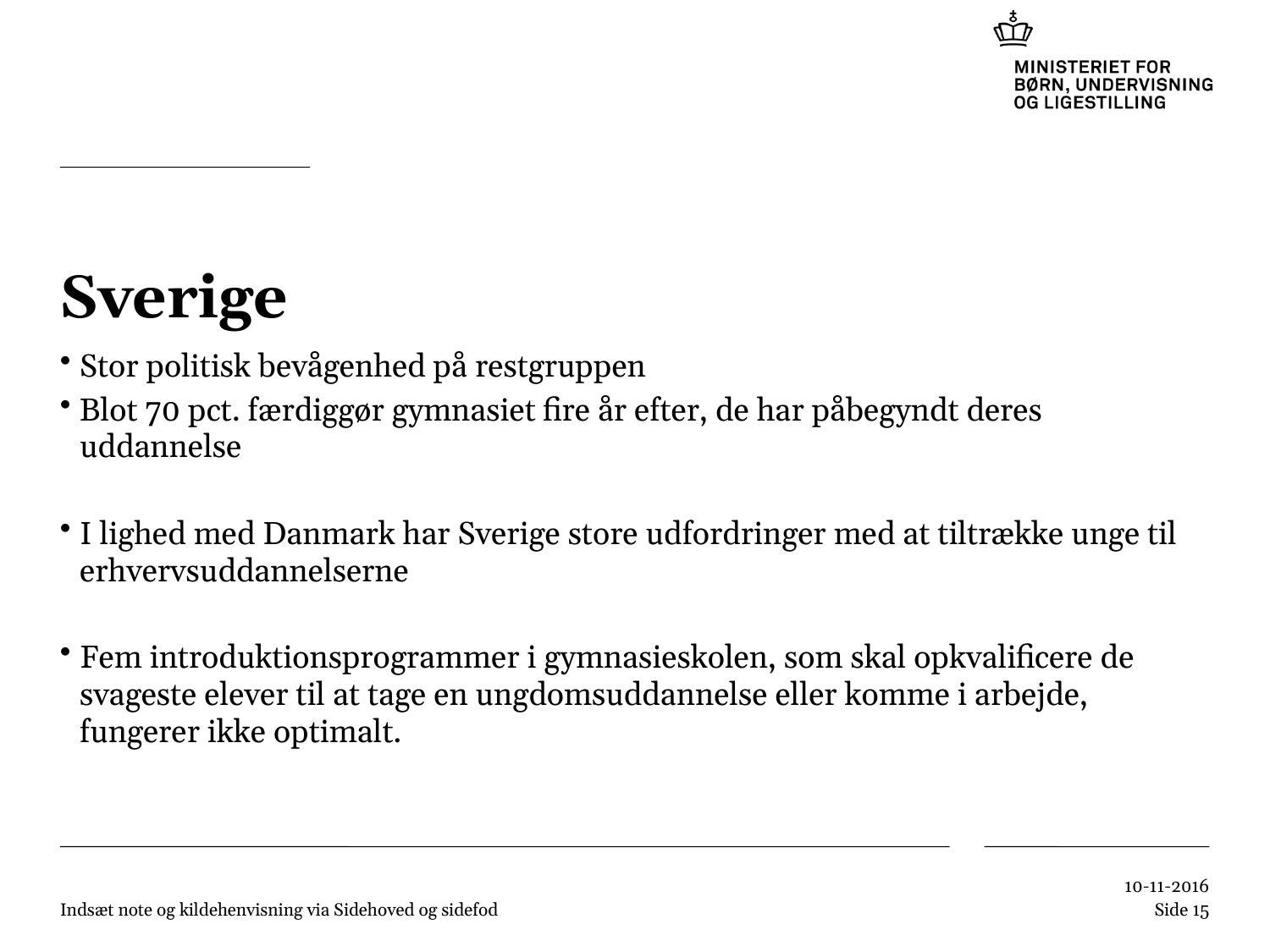

# Sverige
Stor politisk bevågenhed på restgruppen
Blot 70 pct. færdiggør gymnasiet fire år efter, de har påbegyndt deres uddannelse

I lighed med Danmark har Sverige store udfordringer med at tiltrække unge til erhvervsuddannelserne

Fem introduktionsprogrammer i gymnasieskolen, som skal opkvalificere de svageste elever til at tage en ungdomsuddannelse eller komme i arbejde, fungerer ikke optimalt.

Indsæt note og kildehenvisning via Sidehoved og sidefod
10-11-2016
Side 15